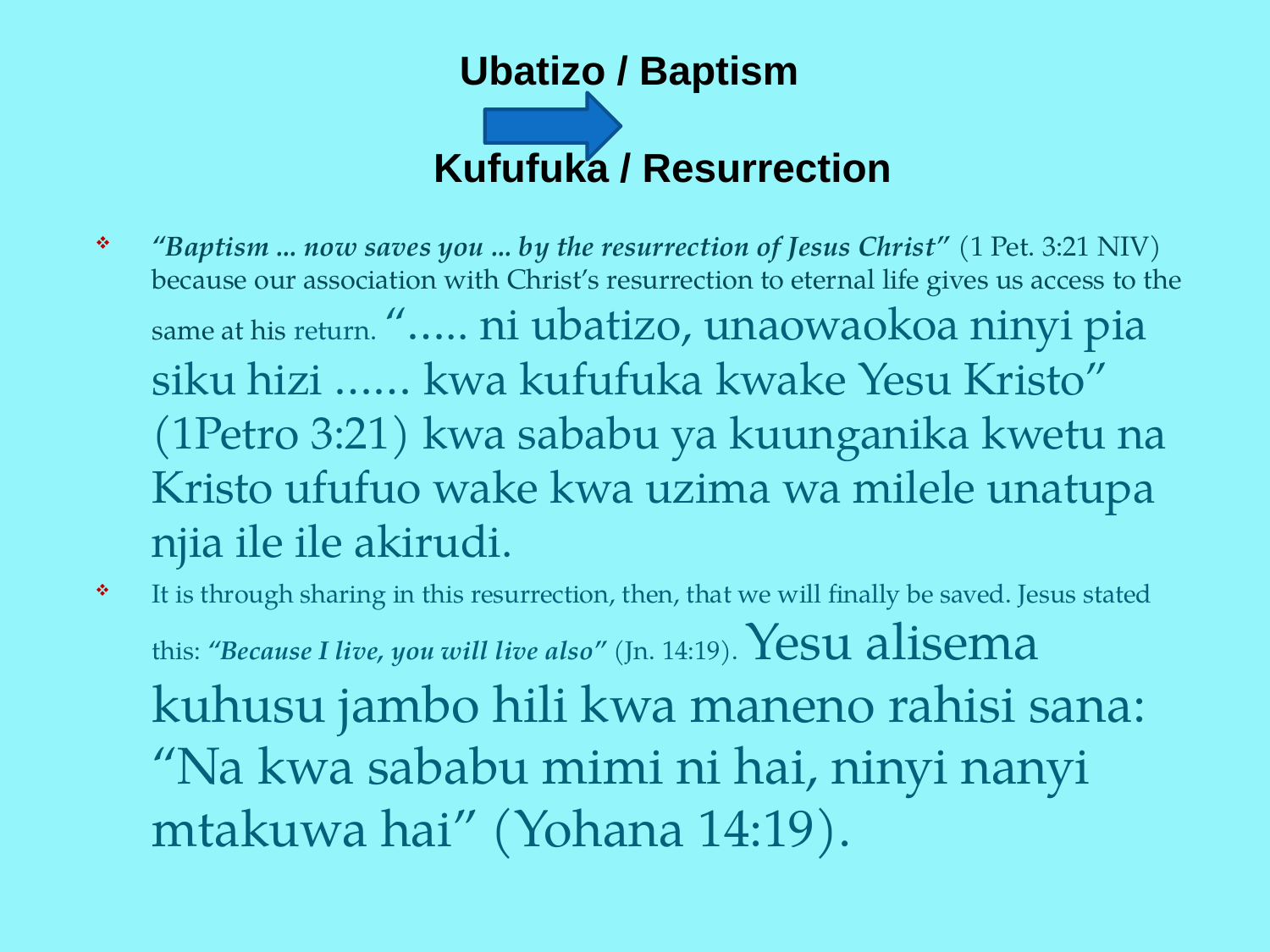

# Ubatizo / Baptism Kufufuka / Resurrection

“Baptism ... now saves you ... by the resurrection of Jesus Christ” (1 Pet. 3:21 NIV) because our association with Christ’s resurrection to eternal life gives us access to the same at his return. “….. ni ubatizo, unaowaokoa ninyi pia siku hizi …… kwa kufufuka kwake Yesu Kristo” (1Petro 3:21) kwa sababu ya kuunganika kwetu na Kristo ufufuo wake kwa uzima wa milele unatupa njia ile ile akirudi.
It is through sharing in this resurrection, then, that we will finally be saved. Jesus stated this: “Because I live, you will live also” (Jn. 14:19). Yesu alisema kuhusu jambo hili kwa maneno rahisi sana: “Na kwa sababu mimi ni hai, ninyi nanyi mtakuwa hai” (Yohana 14:19).